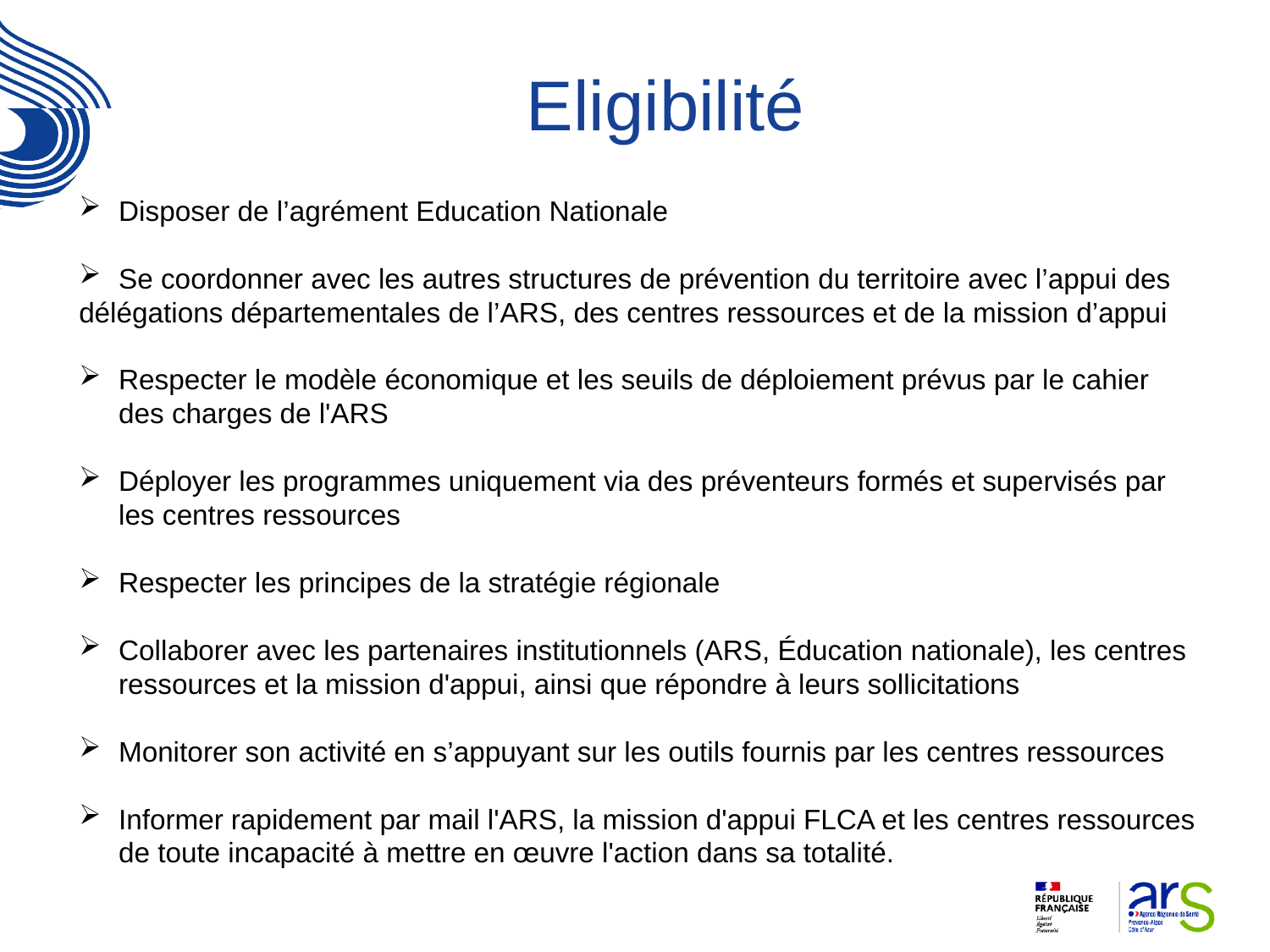

# Eligibilité
Disposer de l’agrément Education Nationale

Se coordonner avec les autres structures de prévention du territoire avec l’appui des
délégations départementales de l’ARS, des centres ressources et de la mission d’appui

Respecter le modèle économique et les seuils de déploiement prévus par le cahier des charges de l'ARS

Déployer les programmes uniquement via des préventeurs formés et supervisés par les centres ressources

Respecter les principes de la stratégie régionale

Collaborer avec les partenaires institutionnels (ARS, Éducation nationale), les centres ressources et la mission d'appui, ainsi que répondre à leurs sollicitations

Monitorer son activité en s’appuyant sur les outils fournis par les centres ressources

Informer rapidement par mail l'ARS, la mission d'appui FLCA et les centres ressources de toute incapacité à mettre en œuvre l'action dans sa totalité.